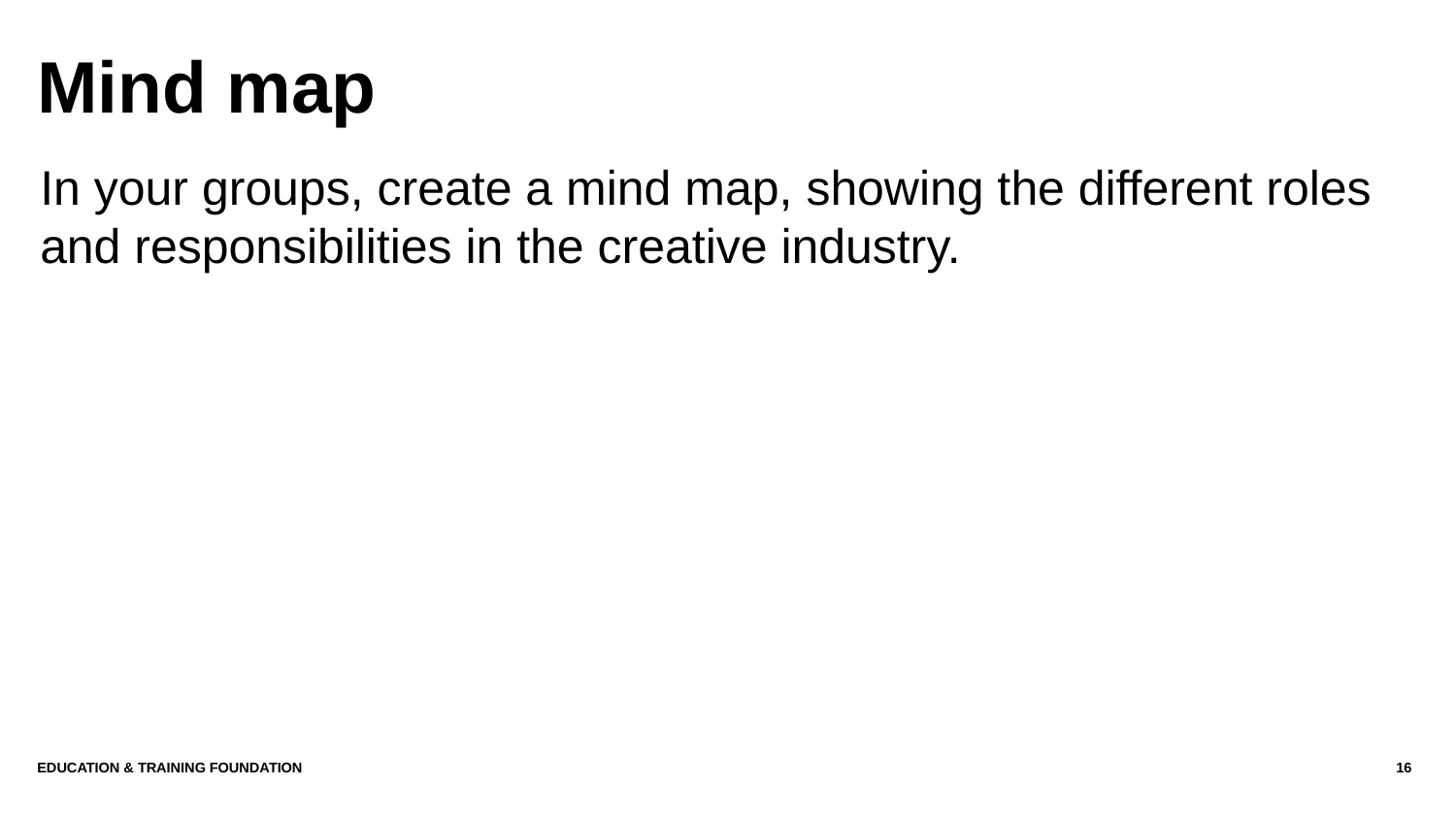

# Mind map
In your groups, create a mind map, showing the different roles and responsibilities in the creative industry.
Education & Training Foundation
16